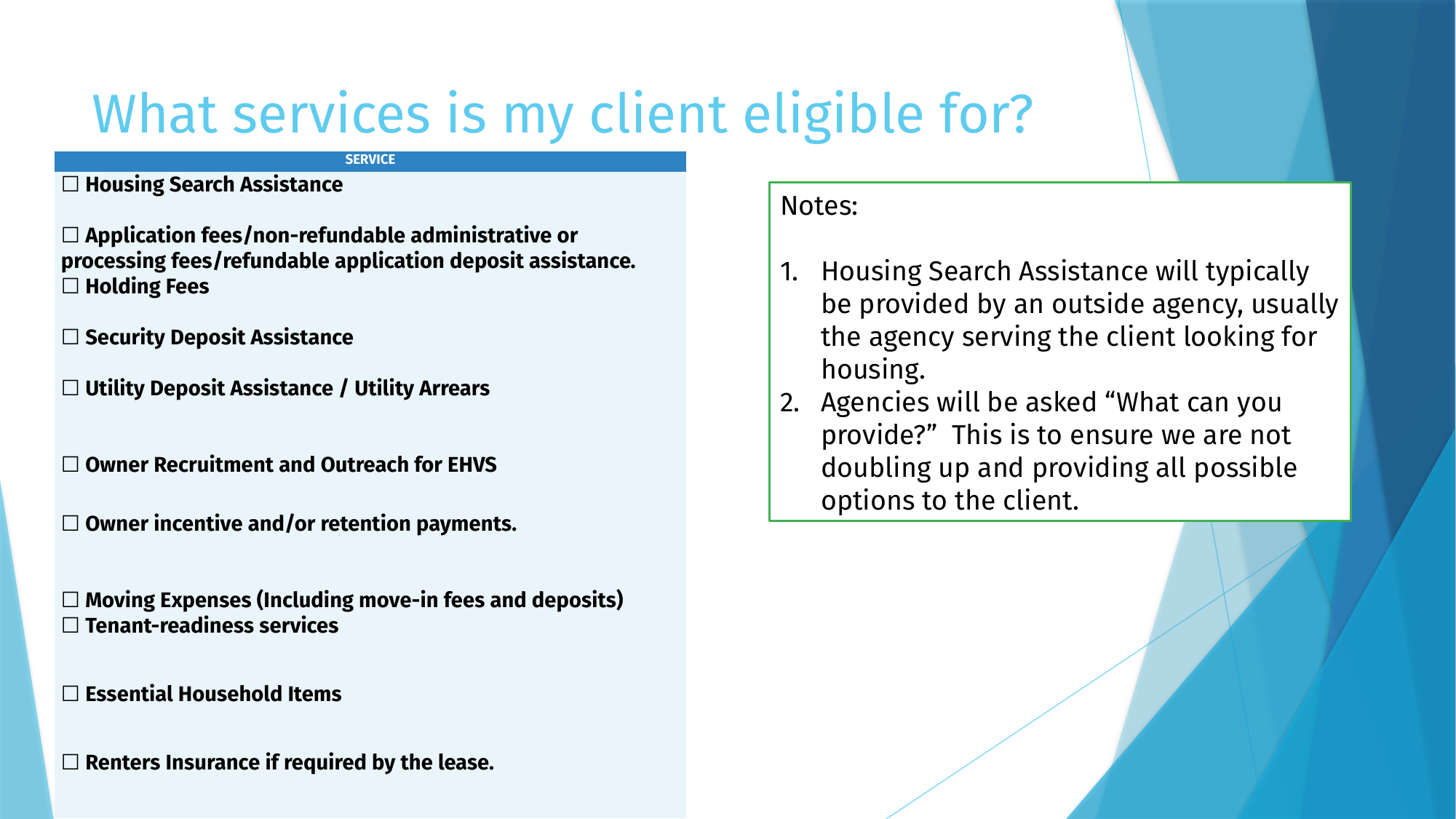

# What services is my client eligible for?
| SERVICE |
| --- |
| ☐ Housing Search Assistance |
| ☐ Application fees/non-refundable administrative or processing fees/refundable application deposit assistance. |
| ☐ Holding Fees |
| ☐ Security Deposit Assistance |
| ☐ Utility Deposit Assistance / Utility Arrears |
| ☐ Owner Recruitment and Outreach for EHVS |
| ☐ Owner incentive and/or retention payments. |
| ☐ Moving Expenses (Including move-in fees and deposits) |
| ☐ Tenant-readiness services |
| ☐ Essential Household Items |
| ☐ Renters Insurance if required by the lease. |
Notes:

Housing Search Assistance will typically be provided by an outside agency, usually the agency serving the client looking for housing.
Agencies will be asked “What can you provide?”  This is to ensure we are not doubling up and providing all possible options to the client.